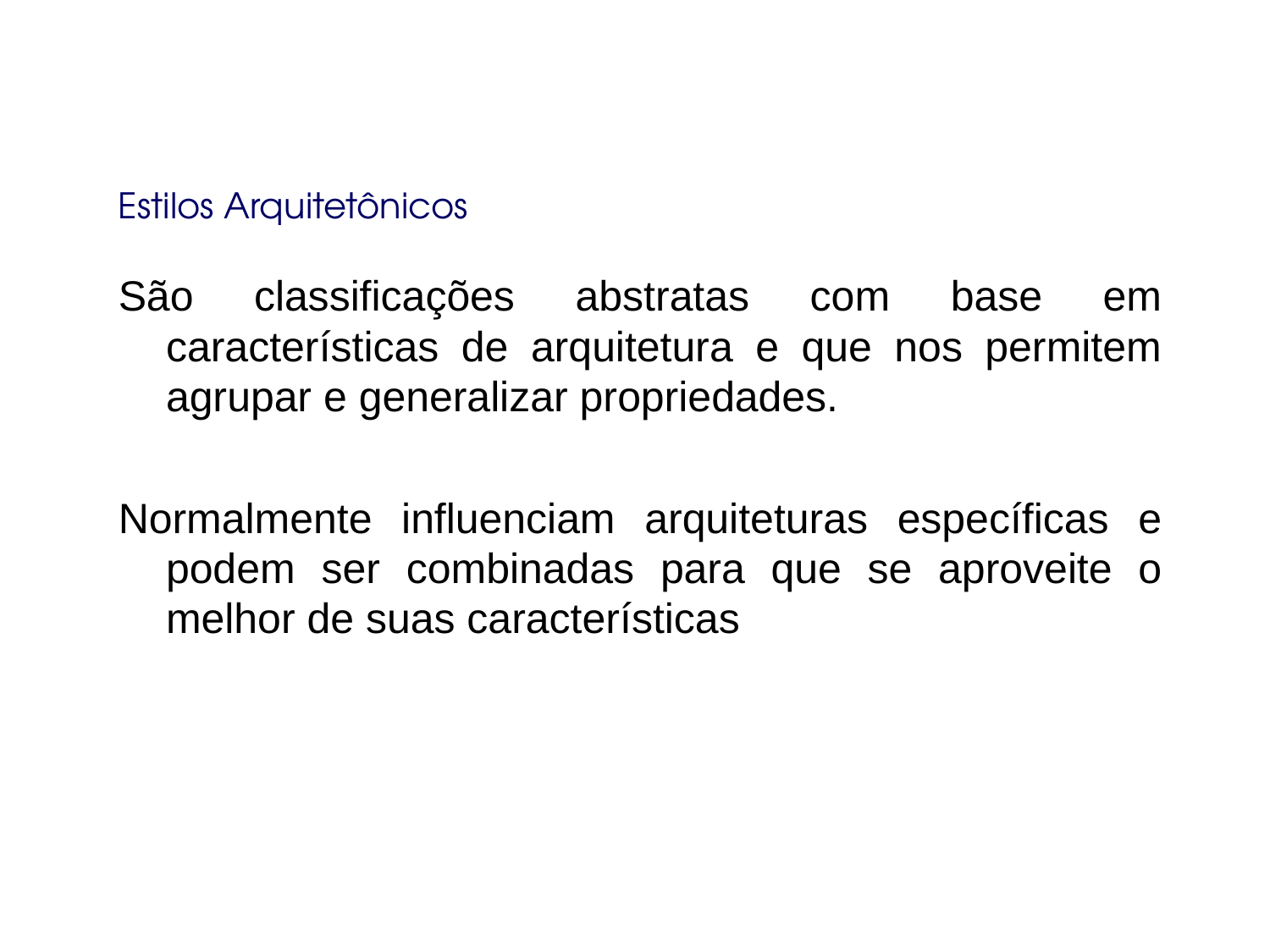

# Estilos Arquitetônicos
São classificações abstratas com base em características de arquitetura e que nos permitem agrupar e generalizar propriedades.

Normalmente influenciam arquiteturas específicas e podem ser combinadas para que se aproveite o melhor de suas características